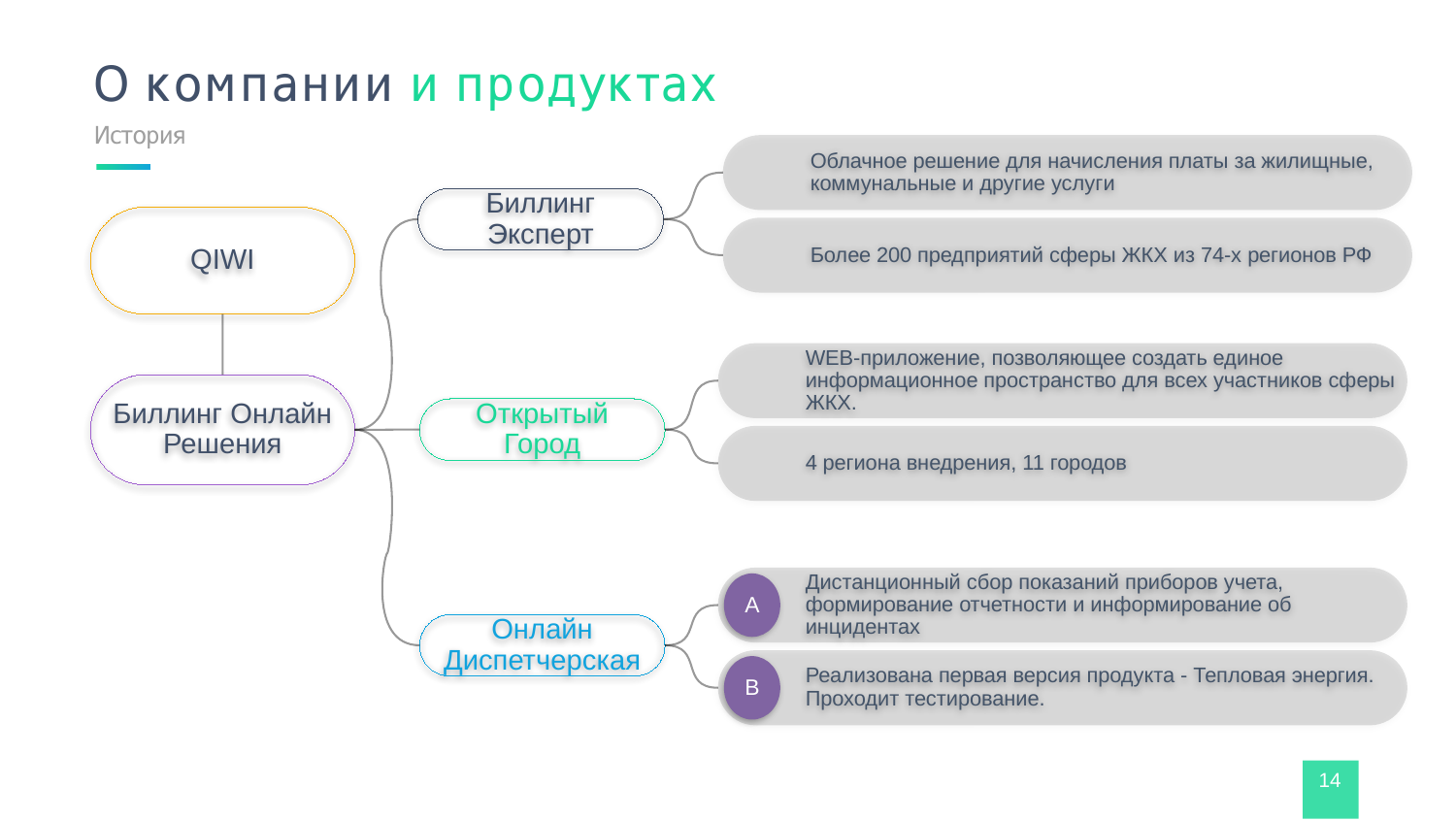

# О компании и продуктах
История
Облачное решение для начисления платы за жилищные, коммунальные и другие услуги
Более 200 предприятий сферы ЖКХ из 74-х регионов РФ

Биллинг Эксперт
QIWI
WEB-приложение, позволяющее создать единое информационное пространство для всех участников сферы ЖКХ.
4 региона внедрения, 11 городов
Биллинг Онлайн Решения
Открытый Город
Дистанционный сбор показаний приборов учета, формирование отчетности и информирование об инцидентах
A
Реализована первая версия продукта - Тепловая энергия. Проходит тестирование.
B
Онлайн Диспетчерская

14